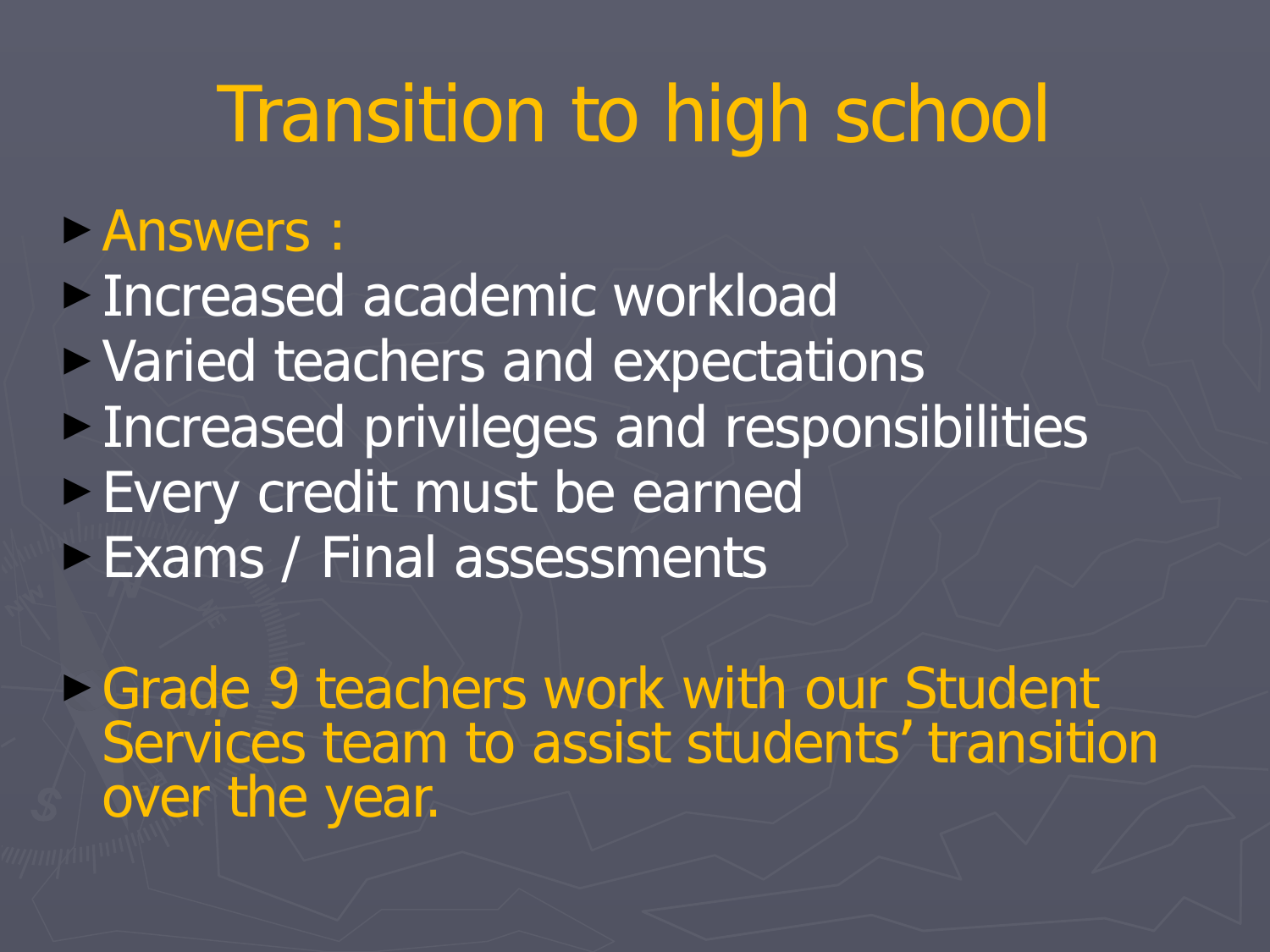

# Transition to high school
Answers :
Increased academic workload
Varied teachers and expectations
Increased privileges and responsibilities
Every credit must be earned
Exams / Final assessments

Grade 9 teachers work with our Student Services team to assist students’ transition over the year.